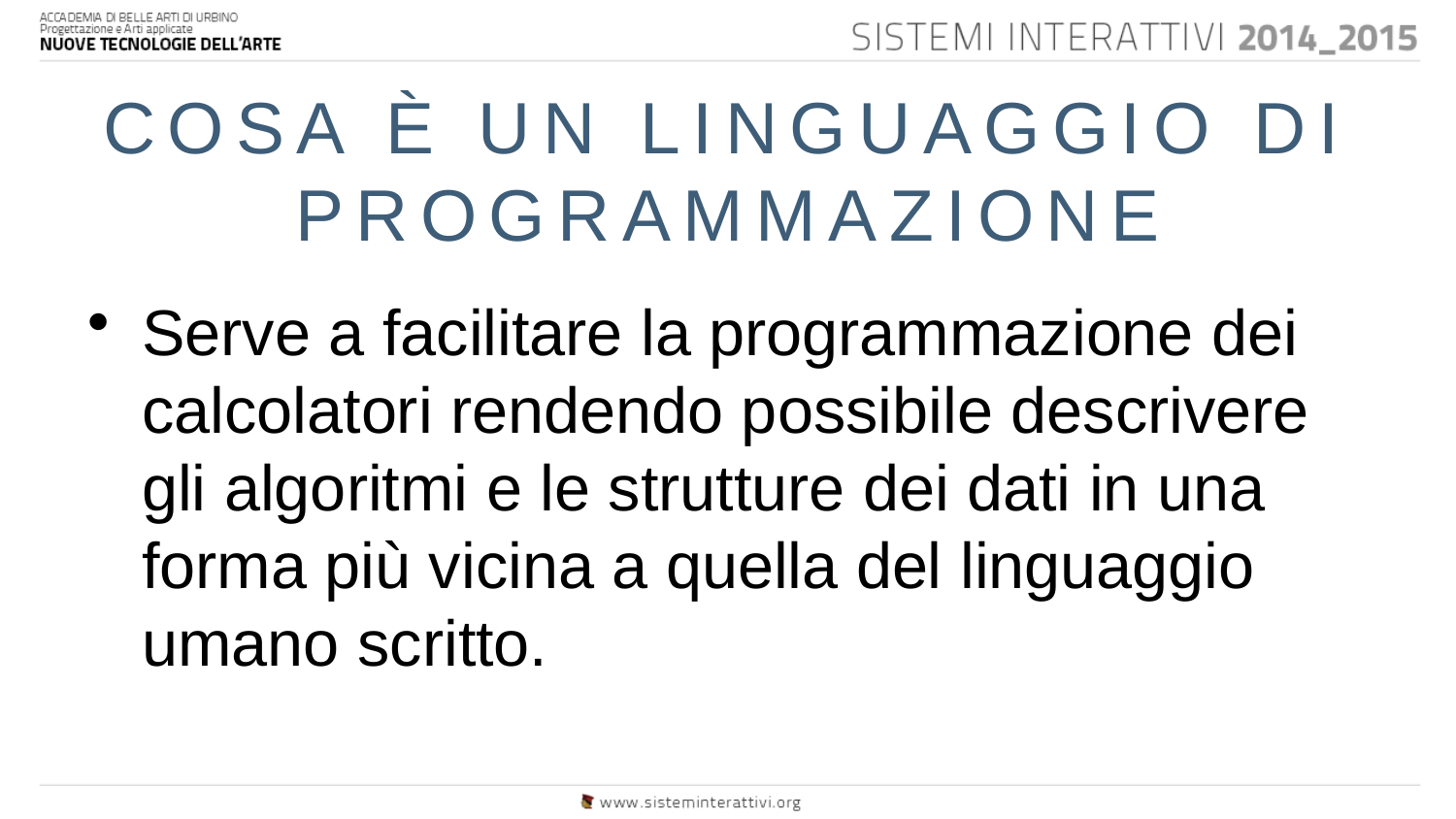

# COSA È UN LINGUAGGIO DI PROGRAMMAZIONE
Serve a facilitare la programmazione dei calcolatori rendendo possibile descrivere gli algoritmi e le strutture dei dati in una forma più vicina a quella del linguaggio umano scritto.